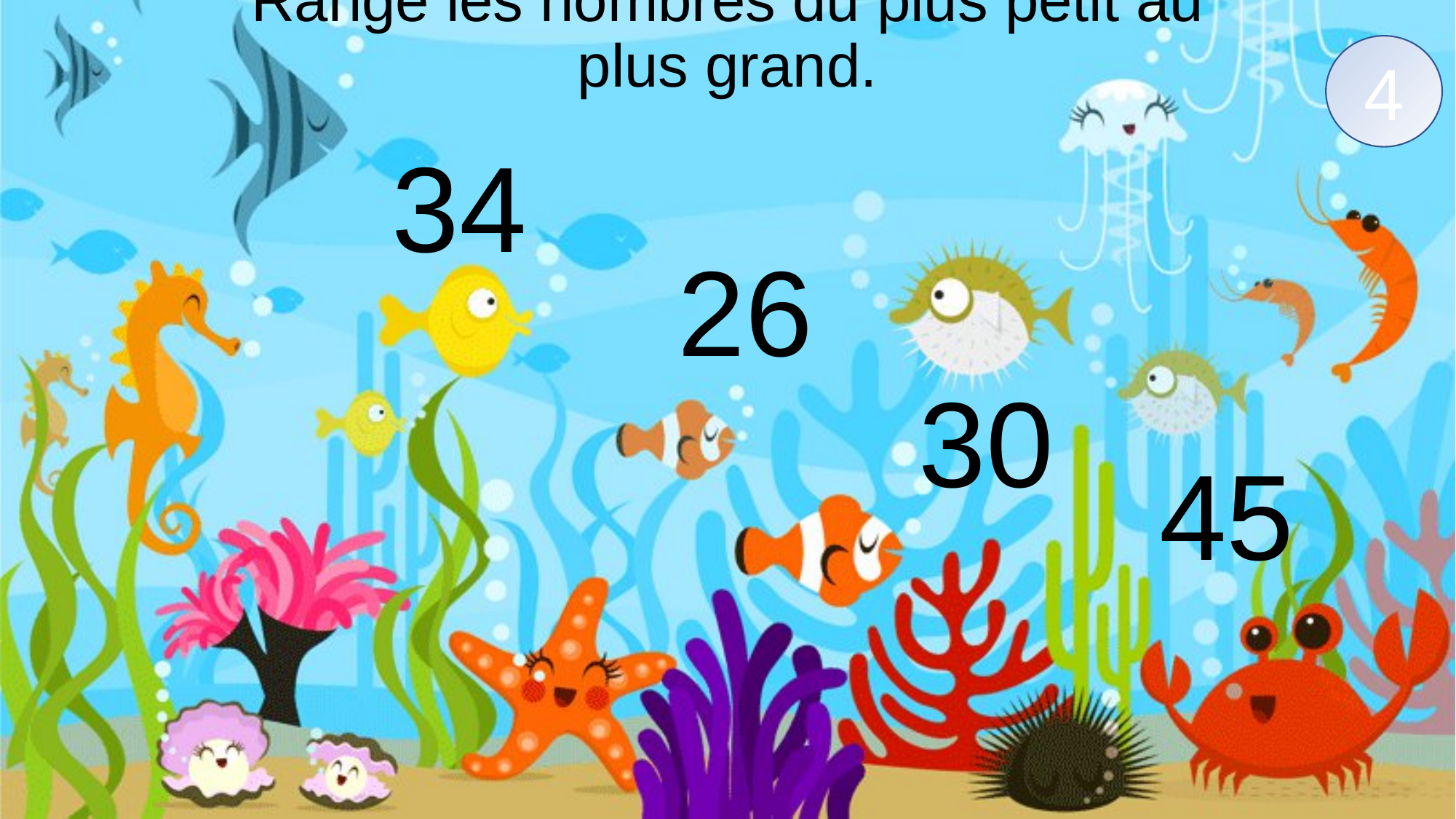

# Range les nombres du plus petit au plus grand.
4
34
26
30
45